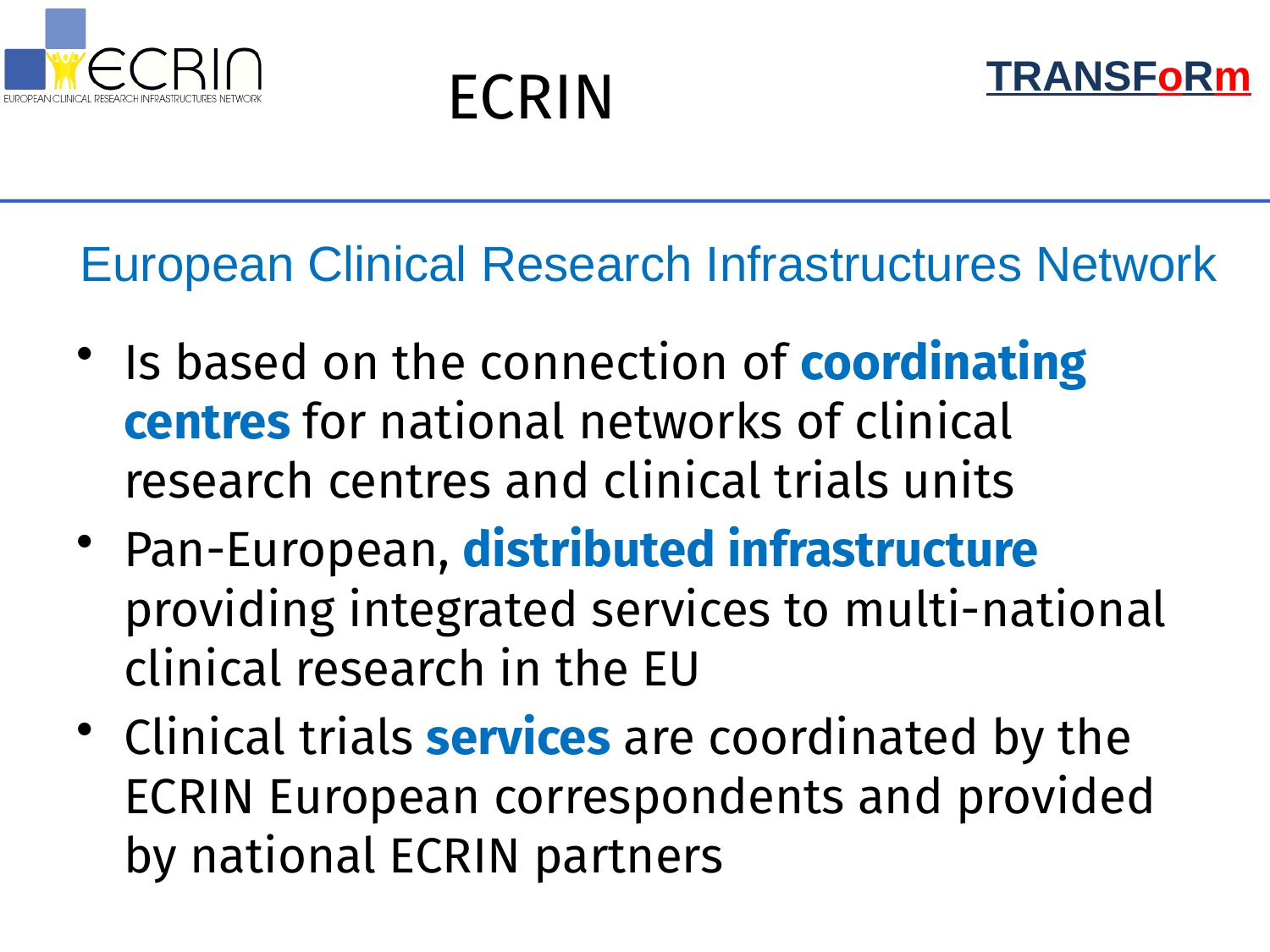

# ECRIN

European Clinical Research Infrastructures Network
Is based on the connection of coordinating centres for national networks of clinical research centres and clinical trials units
Pan-European, distributed infrastructure providing integrated services to multi-national clinical research in the EU
Clinical trials services are coordinated by the ECRIN European correspondents and provided by national ECRIN partners